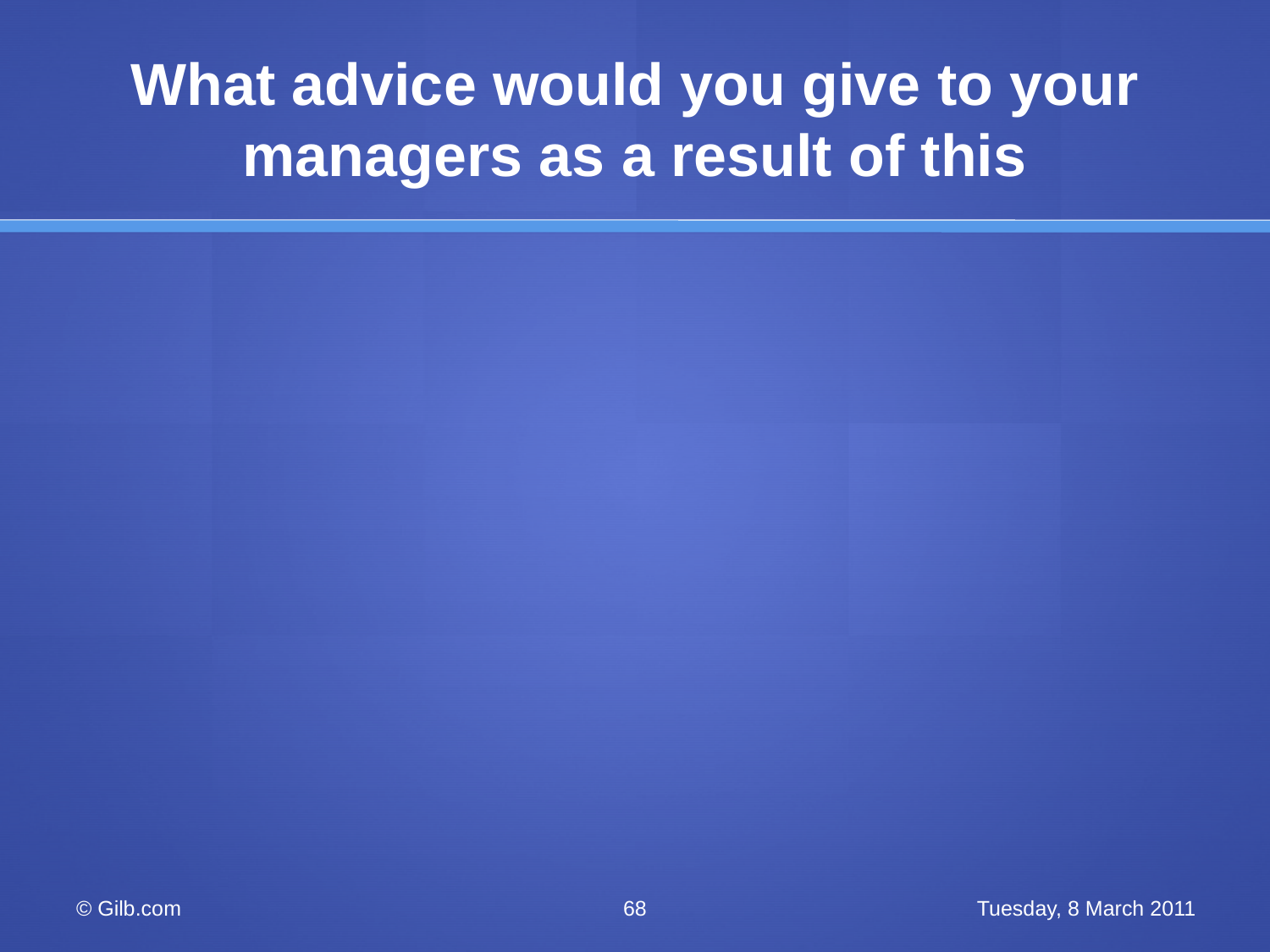

# What advice would you give to your managers as a result of this

© Gilb.com
68
Tuesday, 8 March 2011